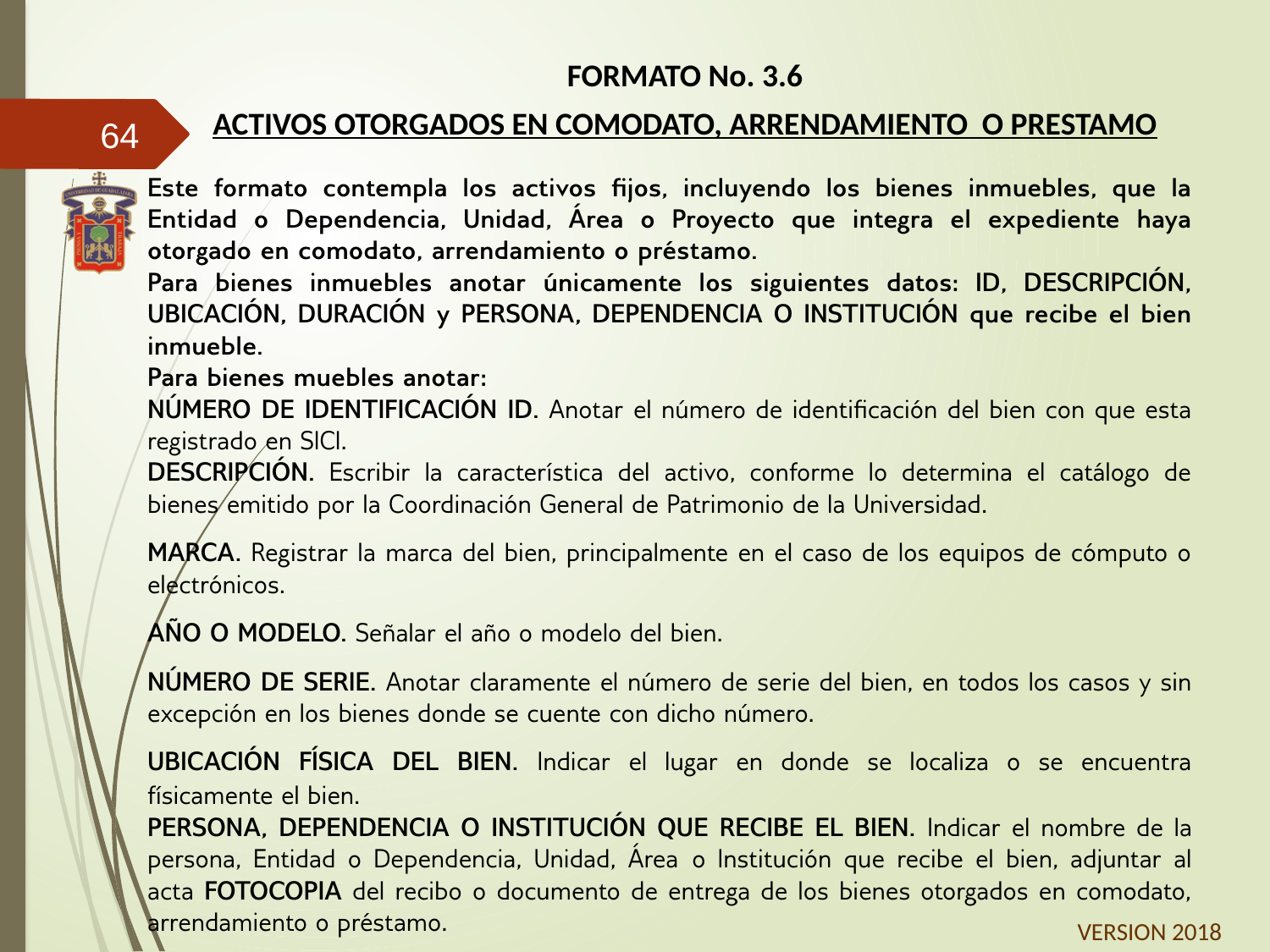

FORMATO No. 3.6
ACTIVOS OTORGADOS EN COMODATO, ARRENDAMIENTO  O PRESTAMO

64
Este formato contempla los activos fijos, incluyendo los bienes inmuebles, que la Entidad o Dependencia, Unidad, Área o Proyecto que integra el expediente haya otorgado en comodato, arrendamiento o préstamo.
Para bienes inmuebles anotar únicamente los siguientes datos: ID, DESCRIPCIÓN, UBICACIÓN, DURACIÓN y PERSONA, DEPENDENCIA O INSTITUCIÓN que recibe el bien inmueble.
Para bienes muebles anotar:
NÚMERO DE IDENTIFICACIÓN ID. Anotar el número de identificación del bien con que esta registrado en SICI.
DESCRIPCIÓN. Escribir la característica del activo, conforme lo determina el catálogo de bienes emitido por la Coordinación General de Patrimonio de la Universidad.

MARCA. Registrar la marca del bien, principalmente en el caso de los equipos de cómputo o electrónicos.

AÑO O MODELO. Señalar el año o modelo del bien.

NÚMERO DE SERIE. Anotar claramente el número de serie del bien, en todos los casos y sin excepción en los bienes donde se cuente con dicho número.

UBICACIÓN FÍSICA DEL BIEN. Indicar el lugar en donde se localiza o se encuentra físicamente el bien.
PERSONA, DEPENDENCIA O INSTITUCIÓN QUE RECIBE EL BIEN. Indicar el nombre de la persona, Entidad o Dependencia, Unidad, Área o Institución que recibe el bien, adjuntar al acta FOTOCOPIA del recibo o documento de entrega de los bienes otorgados en comodato, arrendamiento o préstamo.